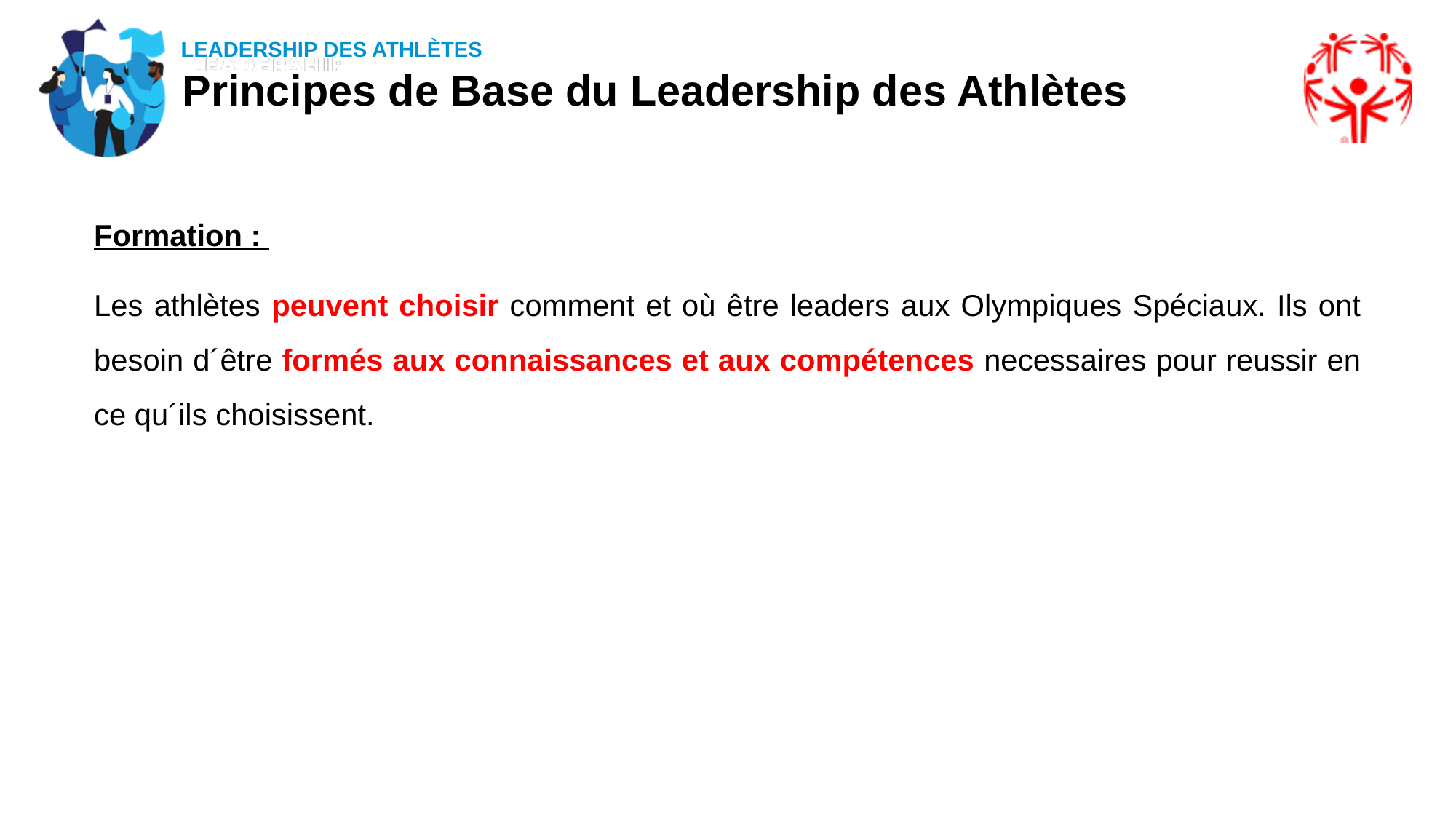

Principes de Base du Leadership des Athlètes
Formation :
Les athlètes peuvent choisir comment et où être leaders aux Olympiques Spéciaux. Ils ont besoin d´être formés aux connaissances et aux compétences necessaires pour reussir en ce qu´ils choisissent.